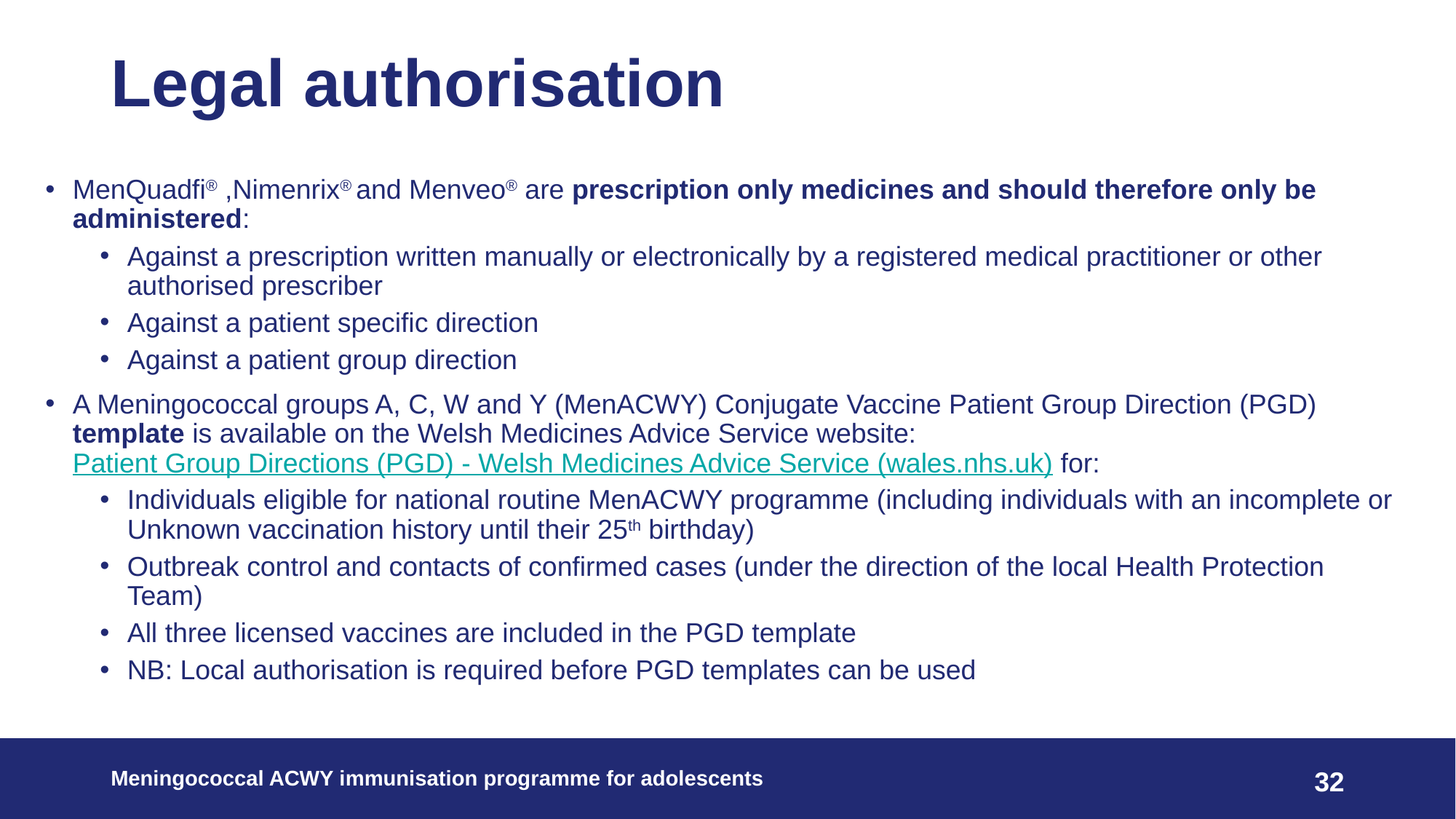

# Legal authorisation
MenQuadfi® ,Nimenrix® and Menveo® are prescription only medicines and should therefore only be administered:
Against a prescription written manually or electronically by a registered medical practitioner or other authorised prescriber
Against a patient specific direction
Against a patient group direction
A Meningococcal groups A, C, W and Y (MenACWY) Conjugate Vaccine Patient Group Direction (PGD) template is available on the Welsh Medicines Advice Service website: Patient Group Directions (PGD) - Welsh Medicines Advice Service (wales.nhs.uk) for:
Individuals eligible for national routine MenACWY programme (including individuals with an incomplete or Unknown vaccination history until their 25th birthday)
Outbreak control and contacts of confirmed cases (under the direction of the local Health Protection Team)
All three licensed vaccines are included in the PGD template
NB: Local authorisation is required before PGD templates can be used
Meningococcal ACWY immunisation programme for adolescents
32